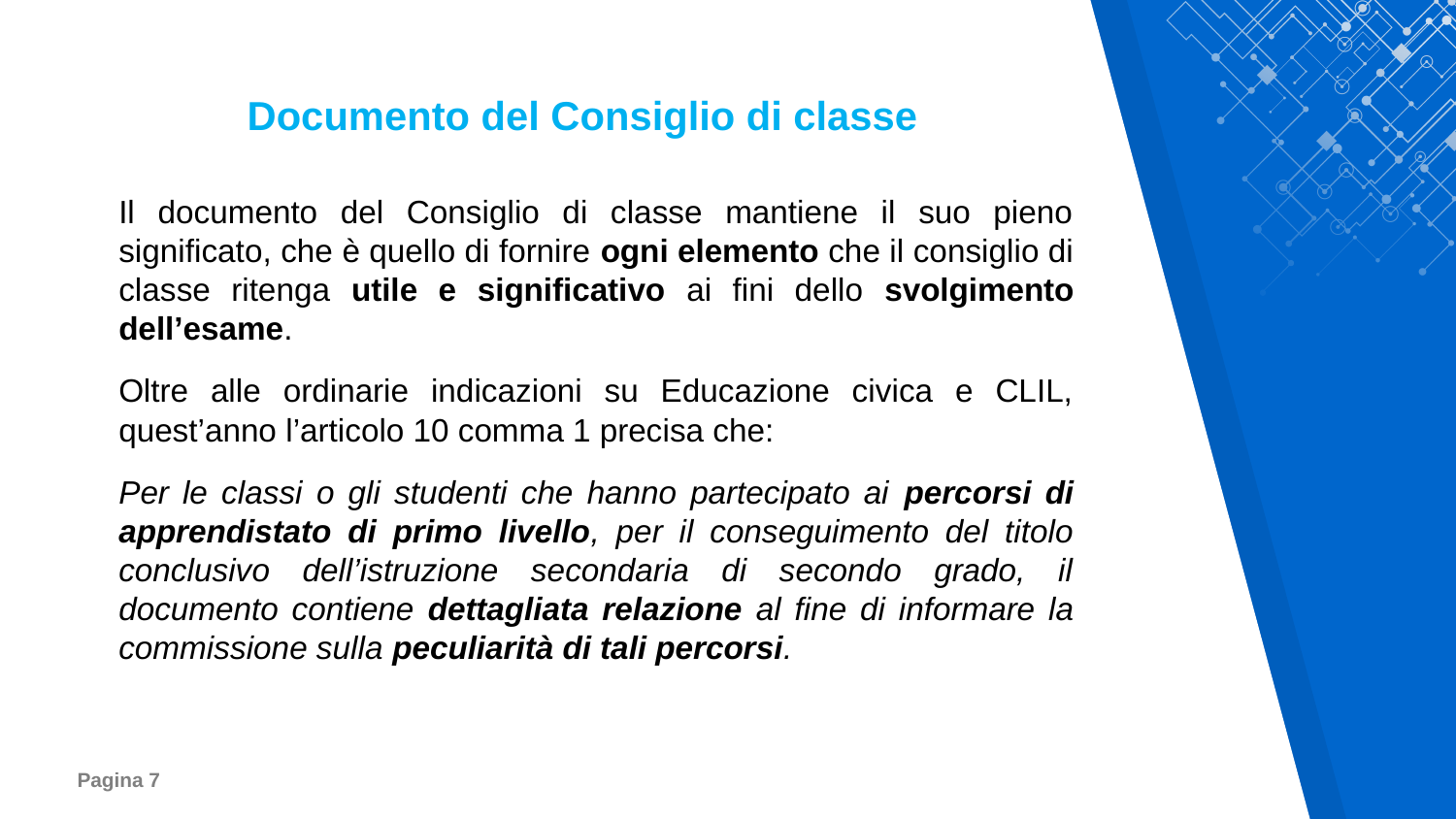

Documento del Consiglio di classe

Il documento del Consiglio di classe mantiene il suo pieno significato, che è quello di fornire ogni elemento che il consiglio di classe ritenga utile e significativo ai fini dello svolgimento dell’esame.
Oltre alle ordinarie indicazioni su Educazione civica e CLIL, quest’anno l’articolo 10 comma 1 precisa che:
Per le classi o gli studenti che hanno partecipato ai percorsi di apprendistato di primo livello, per il conseguimento del titolo conclusivo dell’istruzione secondaria di secondo grado, il documento contiene dettagliata relazione al fine di informare la commissione sulla peculiarità di tali percorsi.